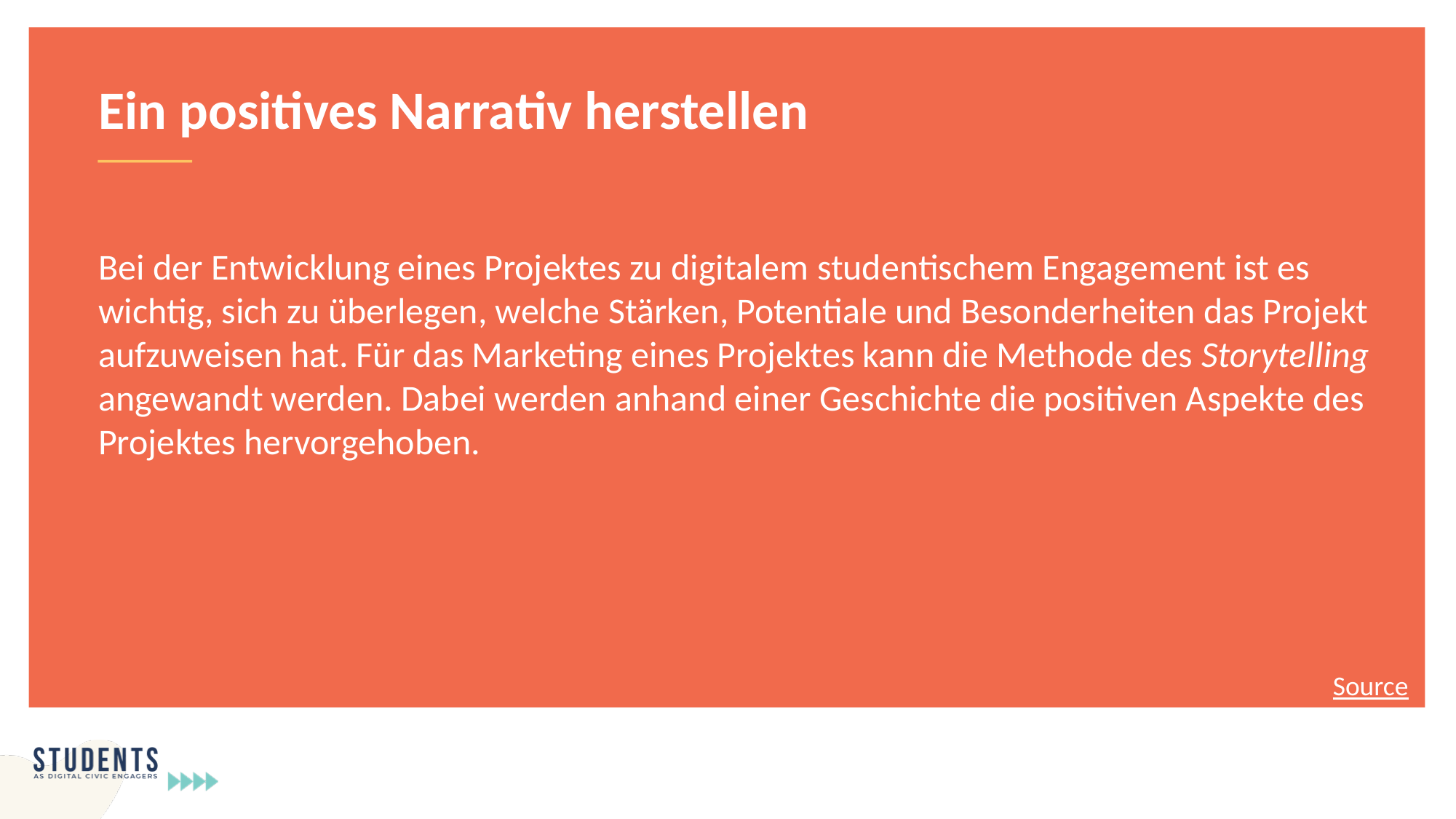

Ein positives Narrativ herstellen
Bei der Entwicklung eines Projektes zu digitalem studentischem Engagement ist es wichtig, sich zu überlegen, welche Stärken, Potentiale und Besonderheiten das Projekt aufzuweisen hat. Für das Marketing eines Projektes kann die Methode des Storytelling angewandt werden. Dabei werden anhand einer Geschichte die positiven Aspekte des Projektes hervorgehoben.

Source